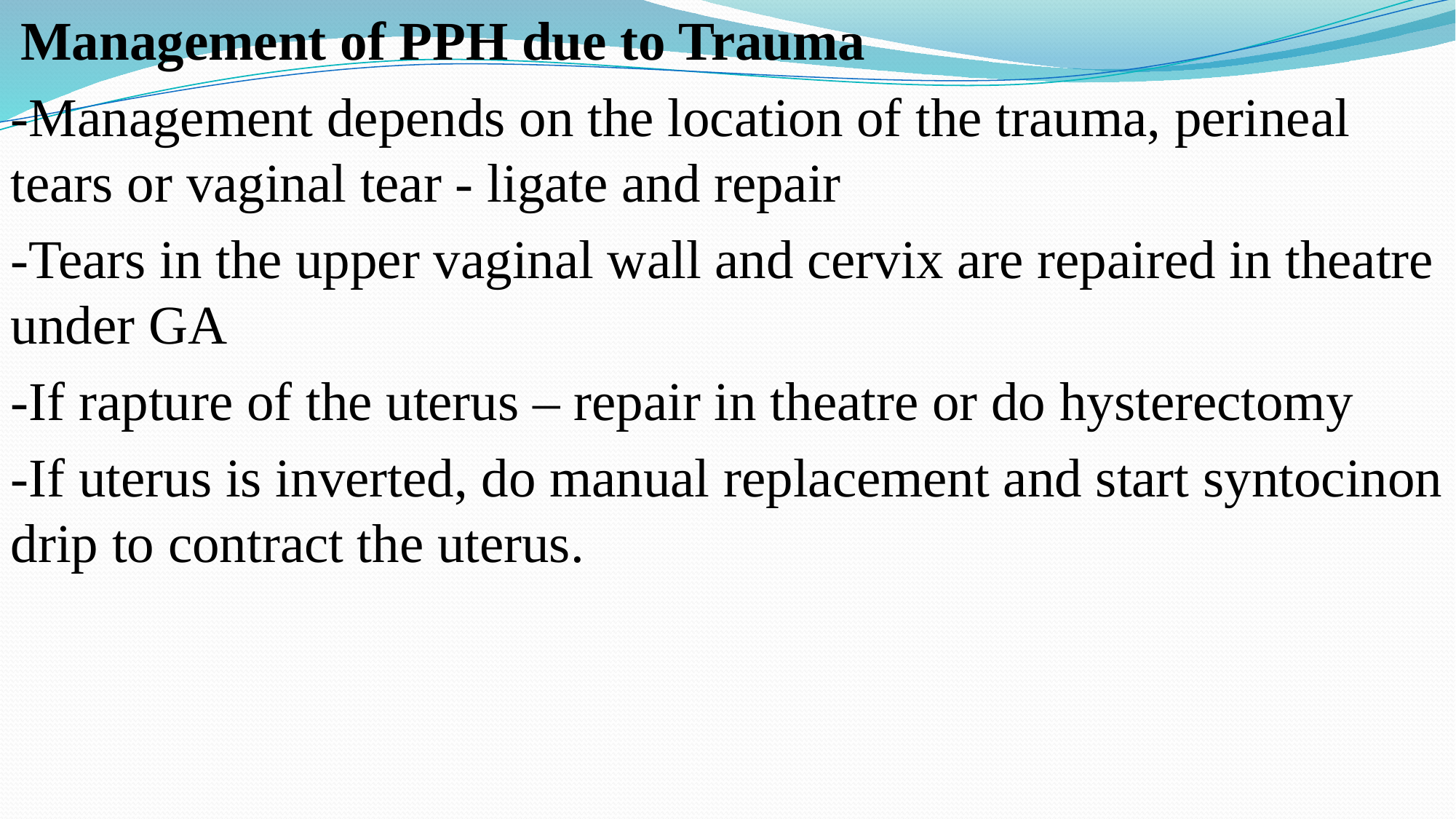

Management of PPH due to Trauma
-Management depends on the location of the trauma, perineal tears or vaginal tear - ligate and repair
-Tears in the upper vaginal wall and cervix are repaired in theatre under GA
-If rapture of the uterus – repair in theatre or do hysterectomy
-If uterus is inverted, do manual replacement and start syntocinon drip to contract the uterus.